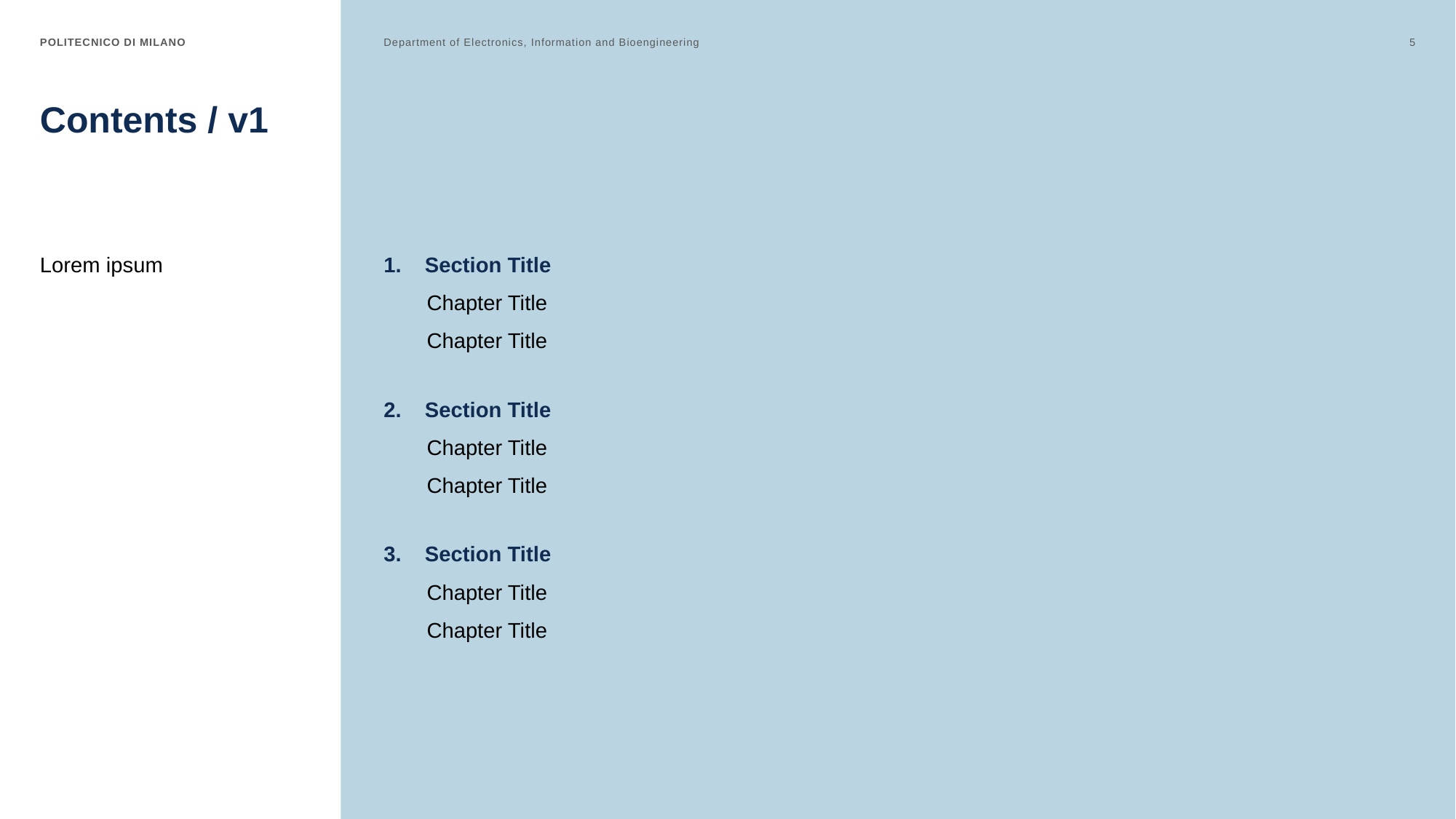

POLITECNICO DI MILANO
Department of Electronics, Information and Bioengineering
5
# Contents / v1
Lorem ipsum

Section Title
Chapter Title
Chapter Title

Section Title
Chapter Title
Chapter Title

Section Title
Chapter Title
Chapter Title